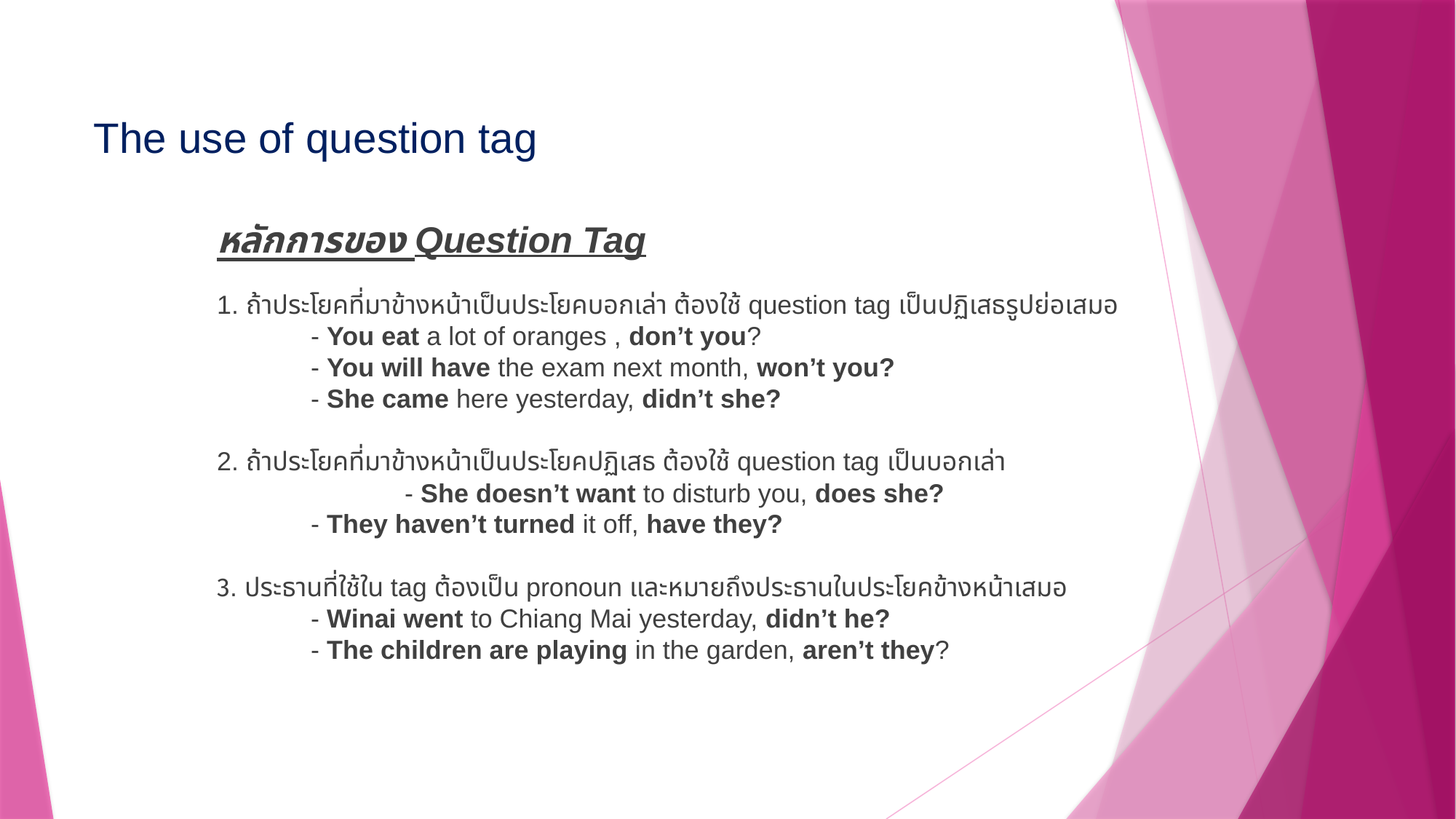

# The use of question tag
	หลักการของ Question Tag
		1. ถ้าประโยคที่มาข้างหน้าเป็นประโยคบอกเล่า ต้องใช้ question tag เป็นปฏิเสธรูปย่อเสมอ
                		- You eat a lot of oranges , don’t you?
                		- You will have the exam next month, won’t you?
                		- She came here yesterday, didn’t she?
		2. ถ้าประโยคที่มาข้างหน้าเป็นประโยคปฏิเสธ ต้องใช้ question tag เป็นบอกเล่า
               	 	- She doesn’t want to disturb you, does she?
                		- They haven’t turned it off, have they?

		3. ประธานที่ใช้ใน tag ต้องเป็น pronoun และหมายถึงประธานในประโยคข้างหน้าเสมอ
                    		- Winai went to Chiang Mai yesterday, didn’t he?
                    		- The children are playing in the garden, aren’t they?